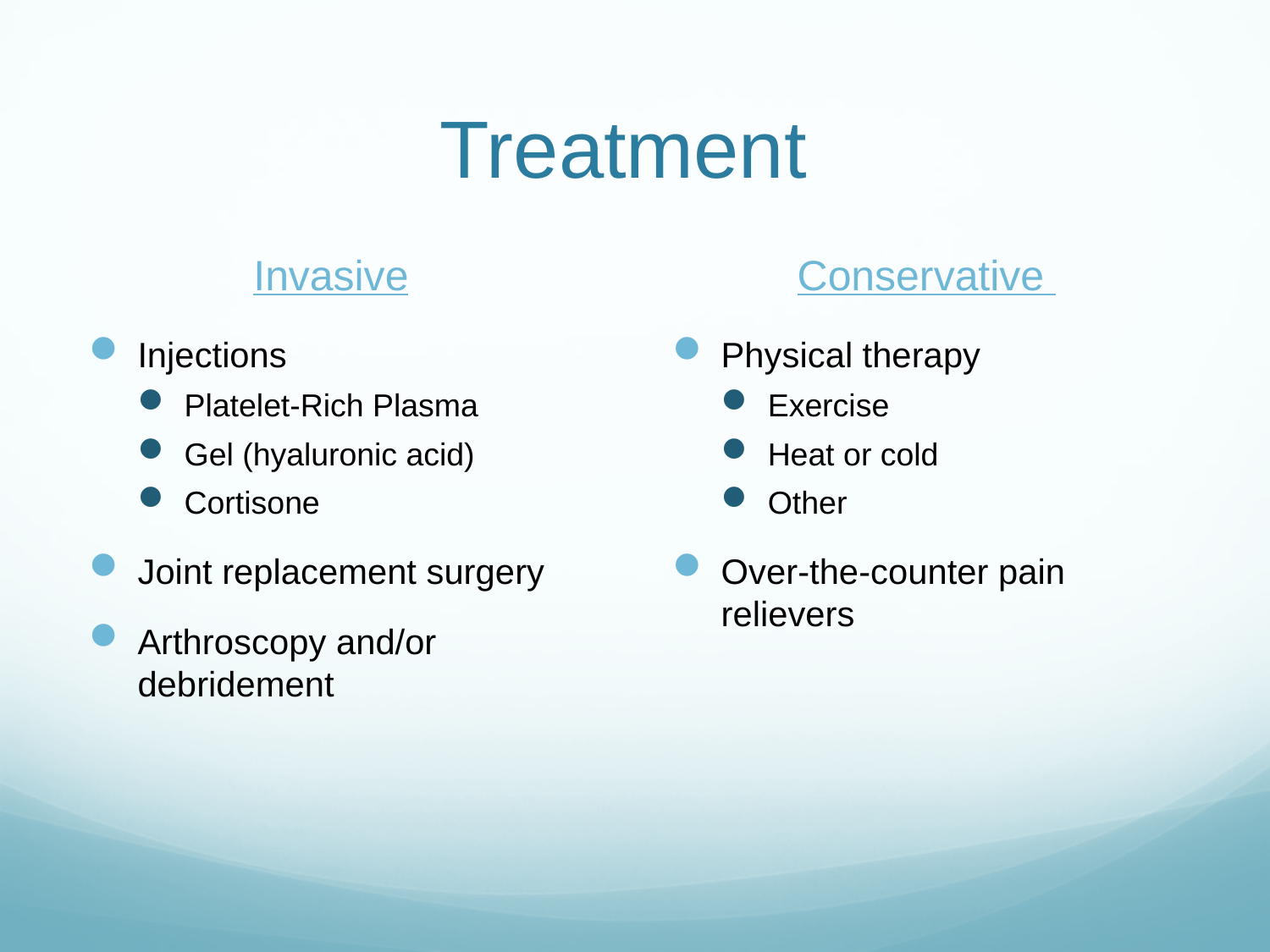

# Treatment
Invasive
Conservative
Injections
Platelet-Rich Plasma
Gel (hyaluronic acid)
Cortisone
Joint replacement surgery
Arthroscopy and/or debridement
Physical therapy
Exercise
Heat or cold
Other
Over-the-counter pain relievers